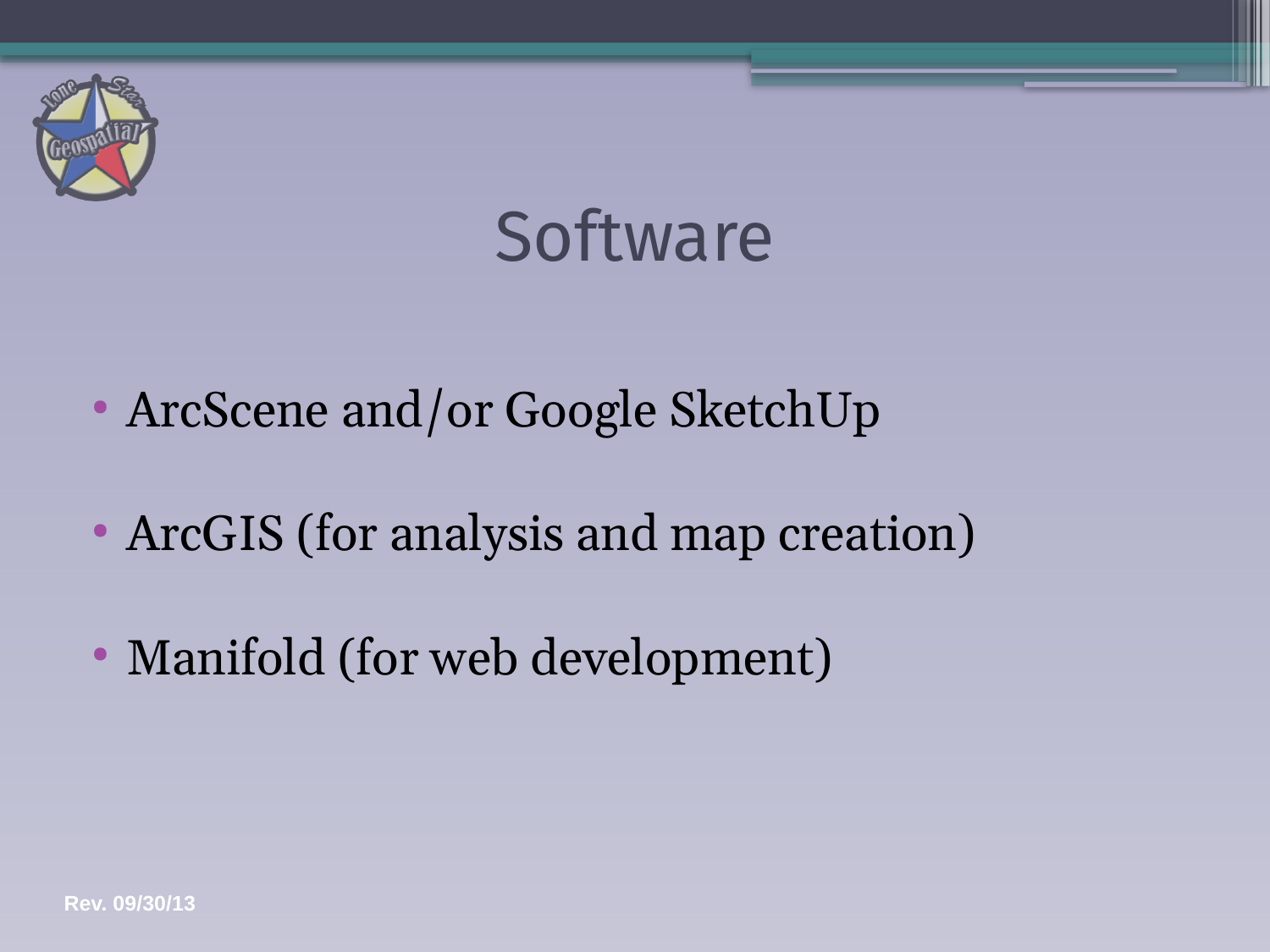

# Software
ArcScene and/or Google SketchUp
ArcGIS (for analysis and map creation)
Manifold (for web development)